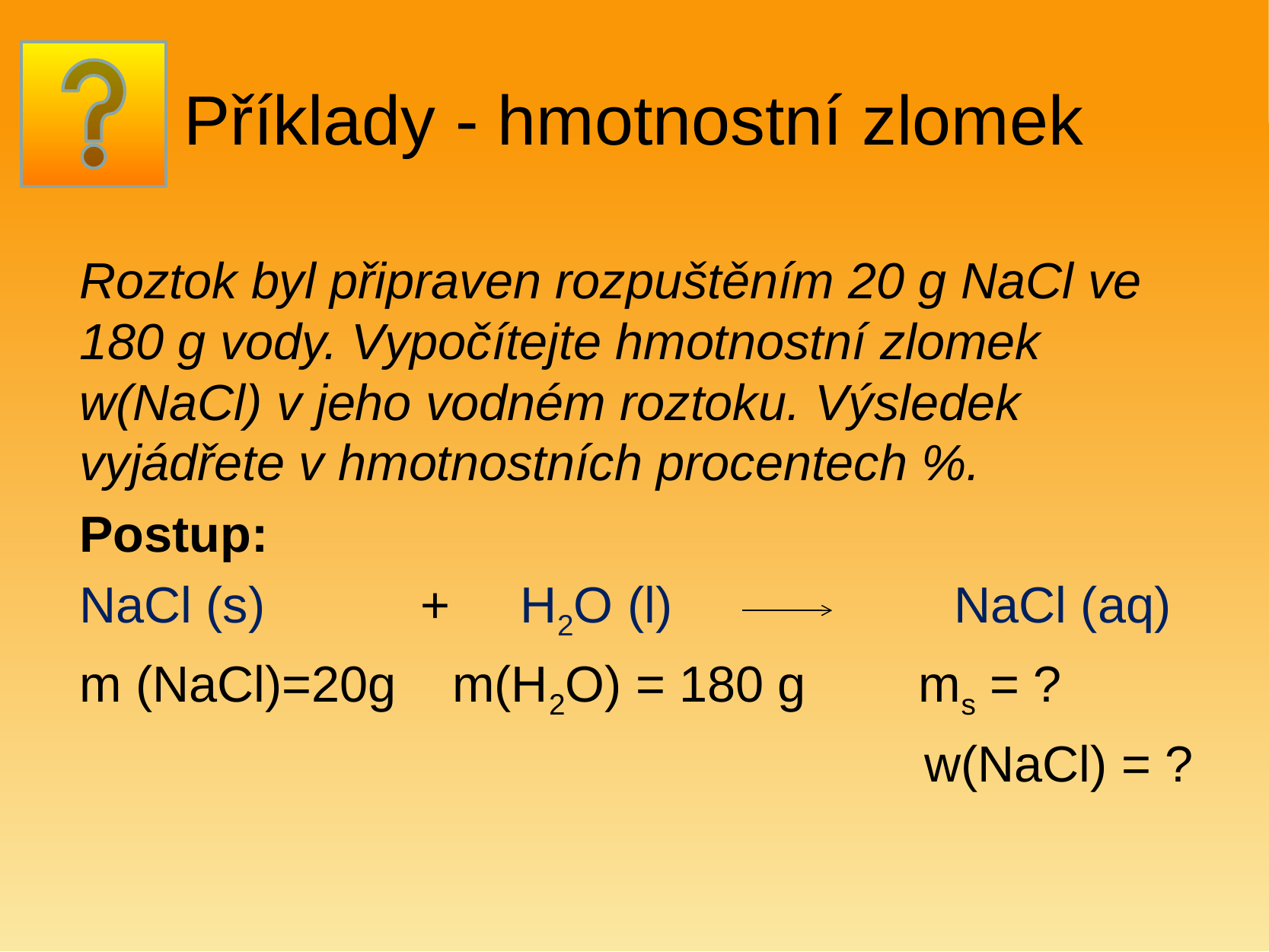

# Příklady - hmotnostní zlomek

Roztok byl připraven rozpuštěním 20 g NaCl ve 180 g vody. Vypočítejte hmotnostní zlomek w(NaCl) v jeho vodném roztoku. Výsledek vyjádřete v hmotnostních procentech %.
Postup:
NaCl (s)           +     H2O (l)                    NaCl (aq)
m (NaCl)=20g    m(H2O) = 180 g        ms = ?
                                                            w(NaCl) = ?